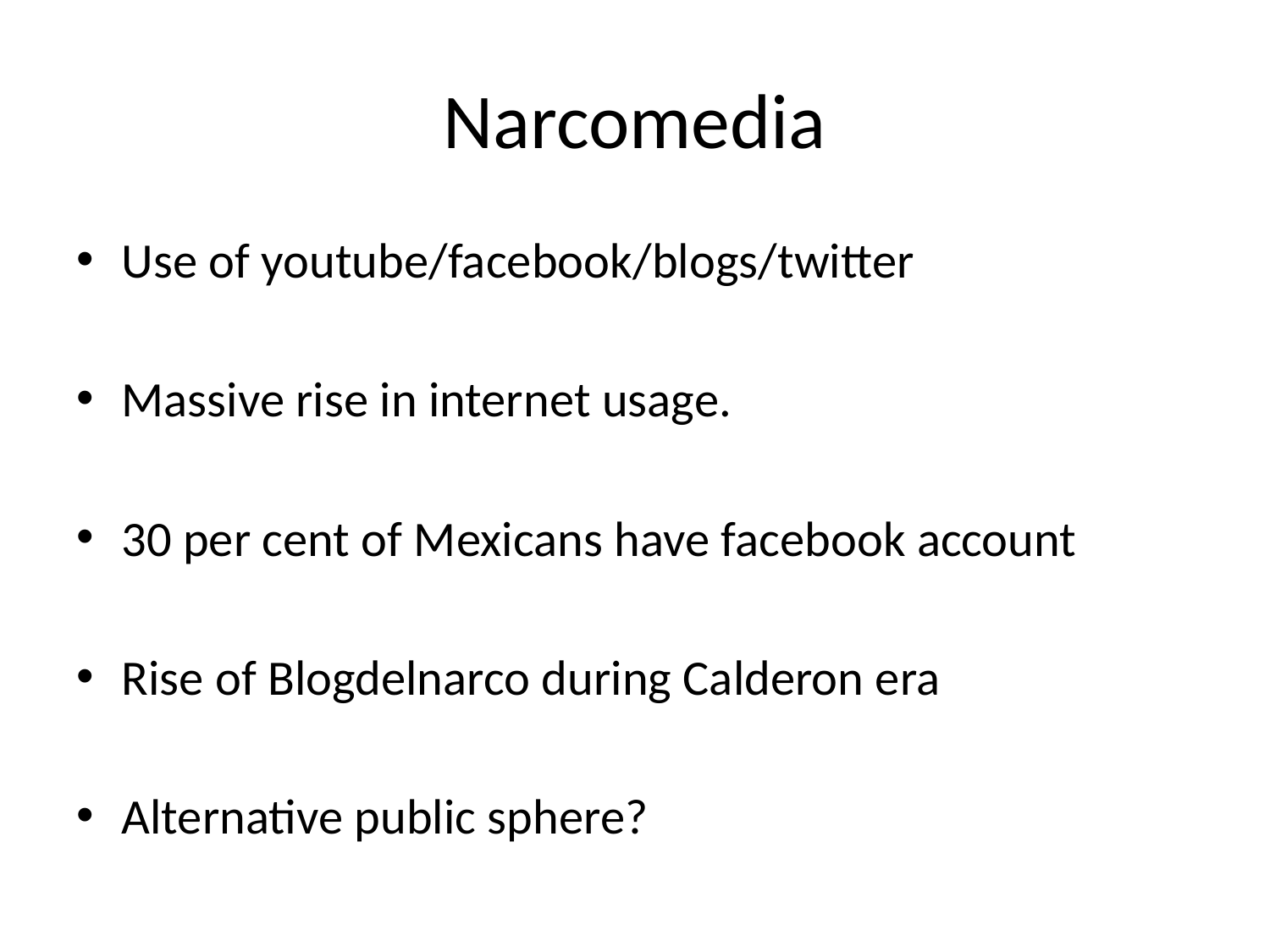

# Narcomedia
Use of youtube/facebook/blogs/twitter

Massive rise in internet usage.

30 per cent of Mexicans have facebook account

Rise of Blogdelnarco during Calderon era

Alternative public sphere?